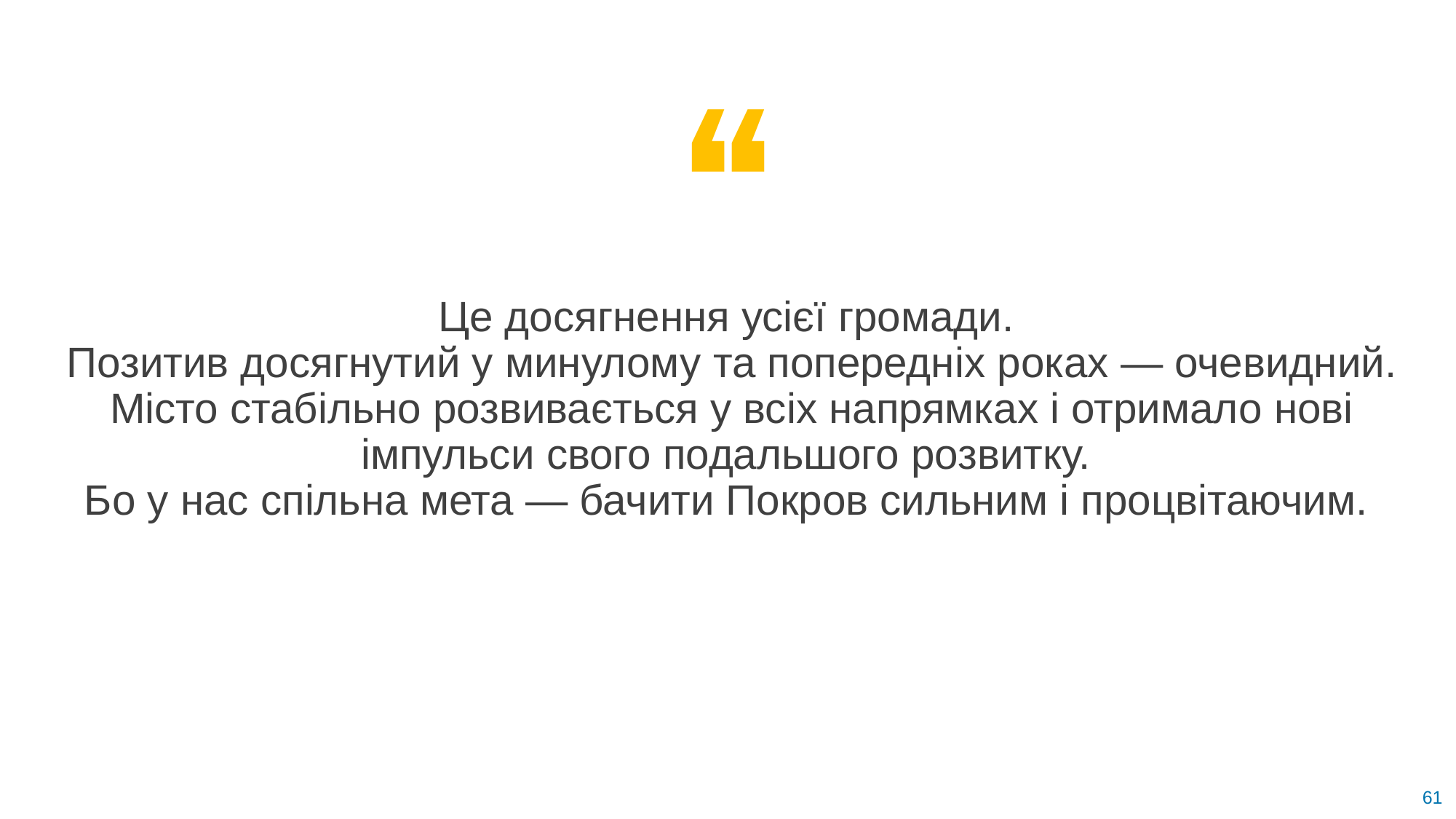

Це досягнення усієї громади.
Позитив досягнутий у минулому та попередніх роках — очевидний. Місто стабільно розвивається у всіх напрямках і отримало нові імпульси свого подальшого розвитку.
Бо у нас спільна мета — бачити Покров сильним і процвітаючим.
61